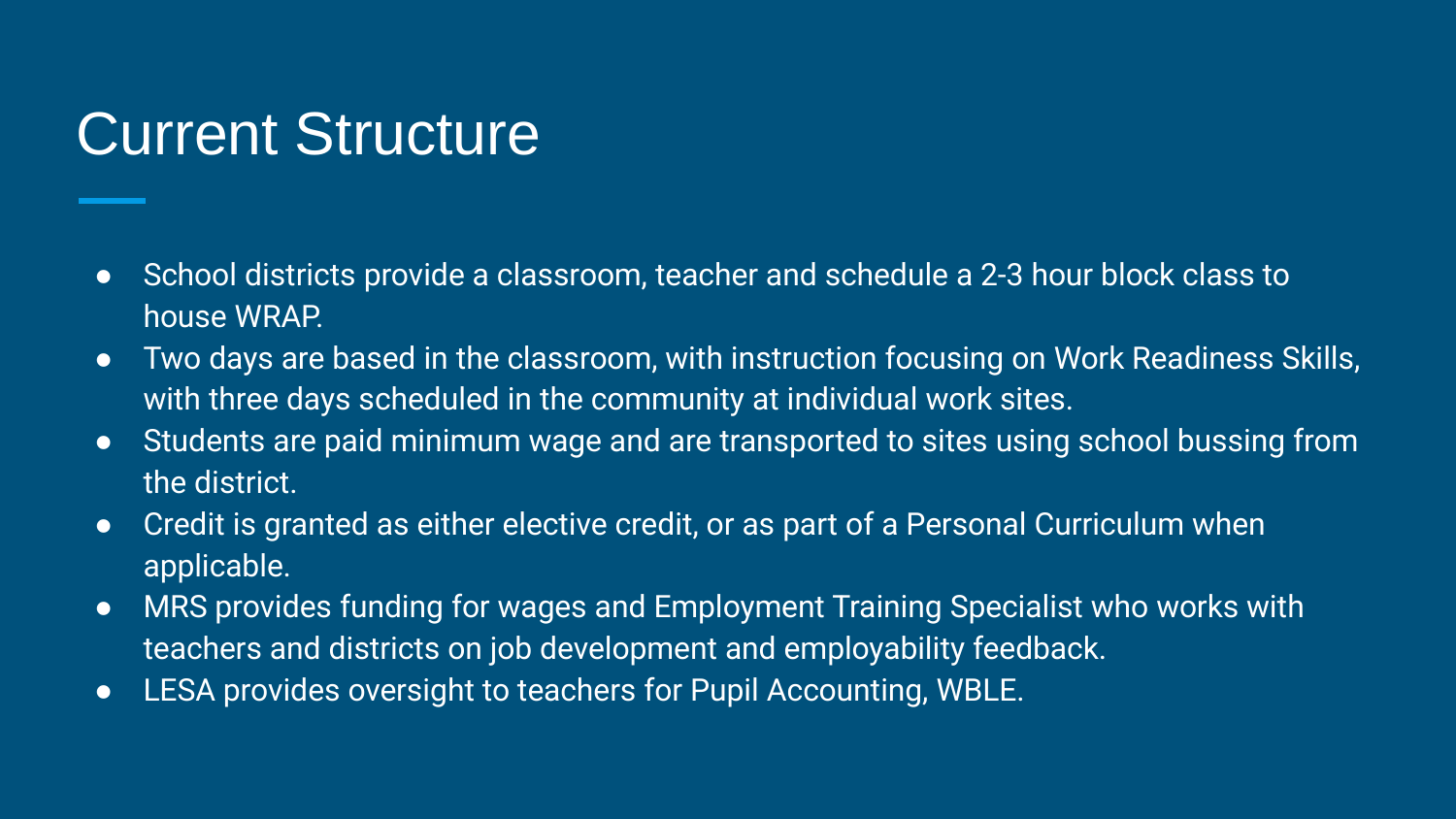

# Current Structure
School districts provide a classroom, teacher and schedule a 2-3 hour block class to house WRAP.
Two days are based in the classroom, with instruction focusing on Work Readiness Skills, with three days scheduled in the community at individual work sites.
Students are paid minimum wage and are transported to sites using school bussing from the district.
Credit is granted as either elective credit, or as part of a Personal Curriculum when applicable.
MRS provides funding for wages and Employment Training Specialist who works with teachers and districts on job development and employability feedback.
LESA provides oversight to teachers for Pupil Accounting, WBLE.